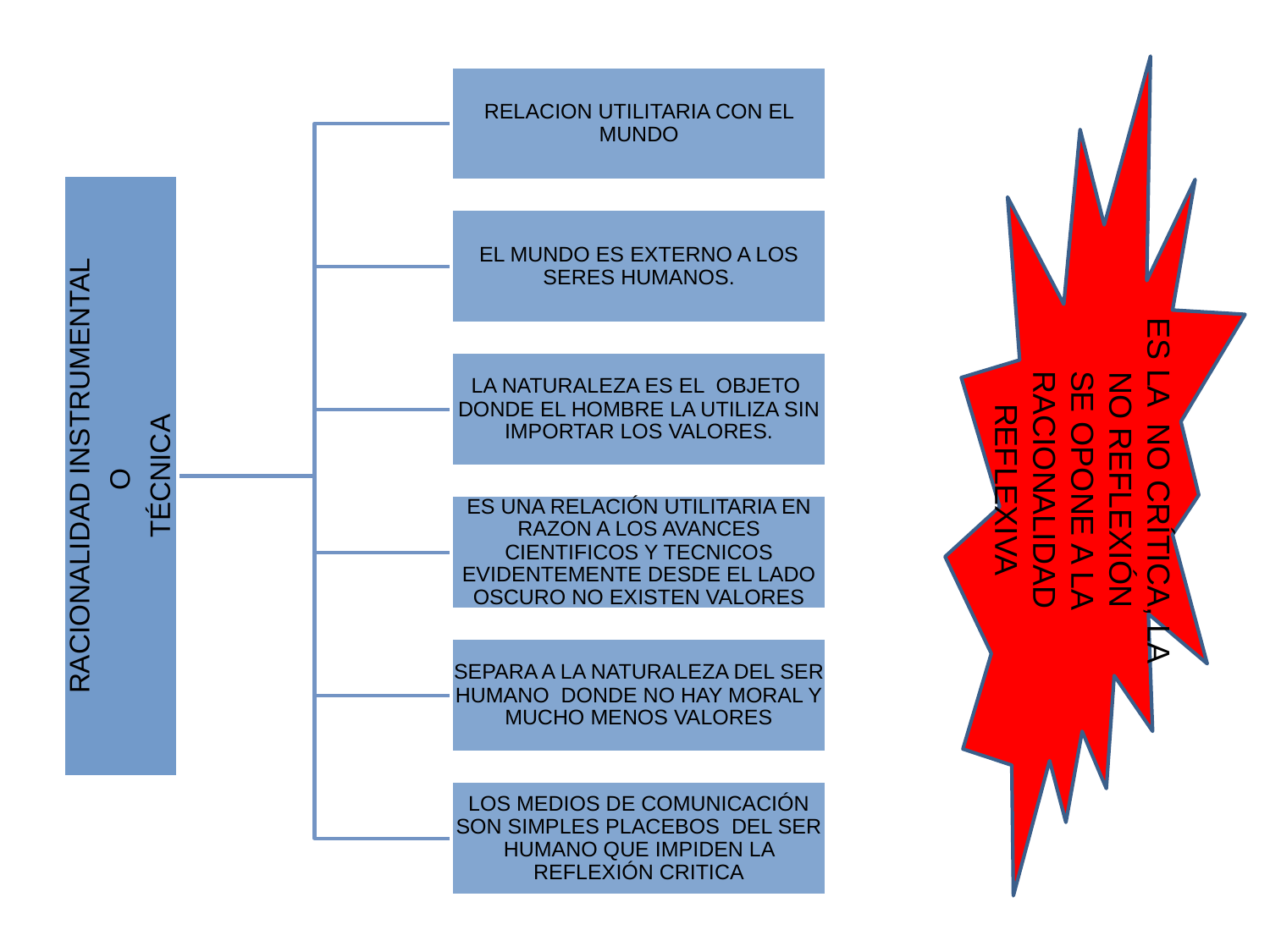

ES LA  NO CRÍTICA, LA NO REFLEXIÓN
SE OPONE A LA RACIONALIDAD REFLEXIVA

RACIONALIDAD INSTRUMENTAL
O
TÉCNICA
RELACION UTILITARIA CON EL MUNDO
EL MUNDO ES EXTERNO A LOS SERES HUMANOS.
LA NATURALEZA ES EL  OBJETO  DONDE EL HOMBRE LA UTILIZA SIN IMPORTAR LOS VALORES.
ES UNA RELACIÓN UTILITARIA EN RAZON A LOS AVANCES CIENTIFICOS Y TECNICOS EVIDENTEMENTE DESDE EL LADO OSCURO NO EXISTEN VALORES
SEPARA A LA NATURALEZA DEL SER HUMANO  DONDE NO HAY MORAL Y MUCHO MENOS VALORES
LOS MEDIOS DE COMUNICACIÓN SON SIMPLES PLACEBOS  DEL SER HUMANO QUE IMPIDEN LA REFLEXIÓN CRITICA